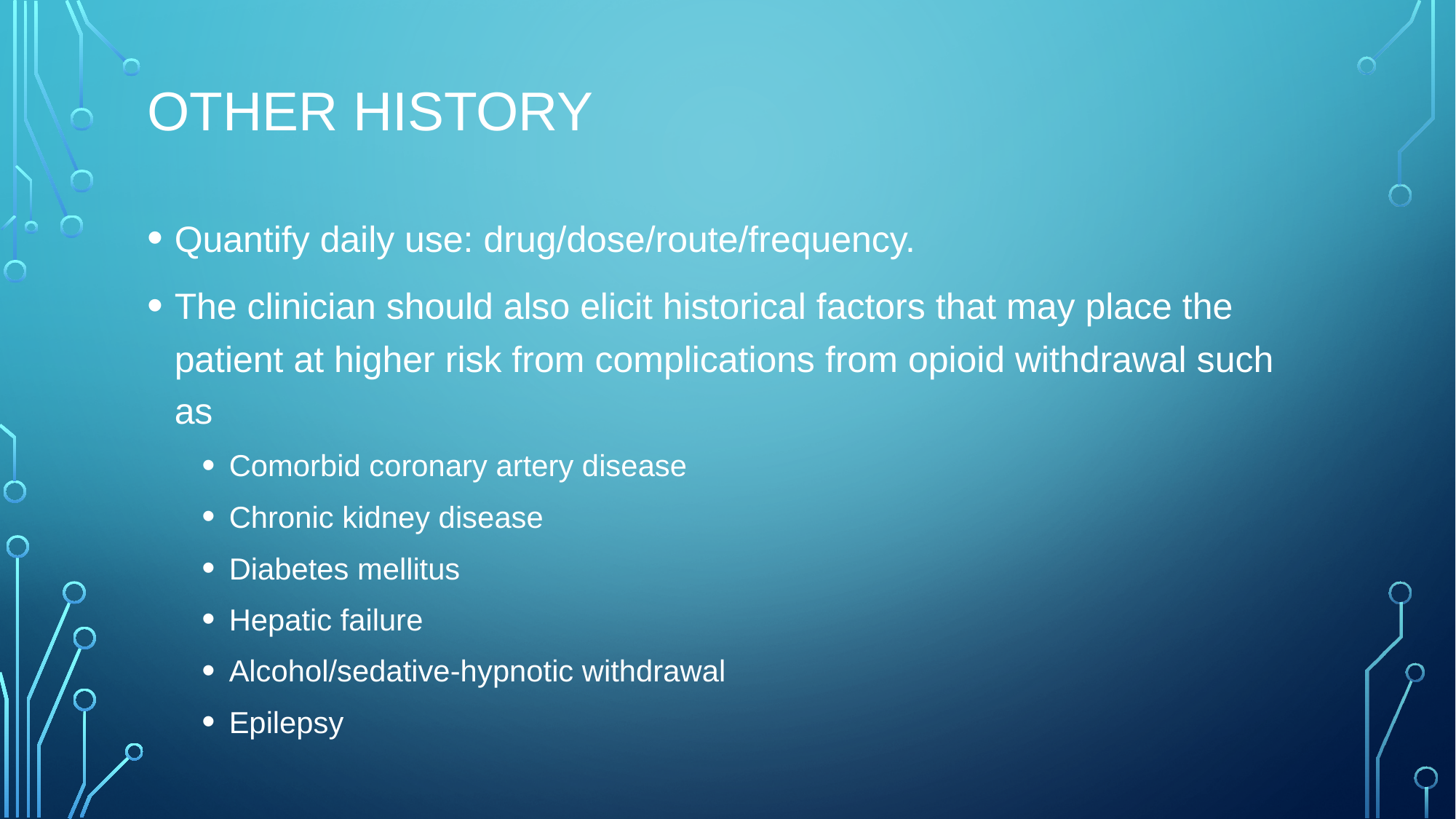

# Other history
Quantify daily use: drug/dose/route/frequency.
The clinician should also elicit historical factors that may place the patient at higher risk from complications from opioid withdrawal such as
Comorbid coronary artery disease
Chronic kidney disease
Diabetes mellitus
Hepatic failure
Alcohol/sedative-hypnotic withdrawal
Epilepsy